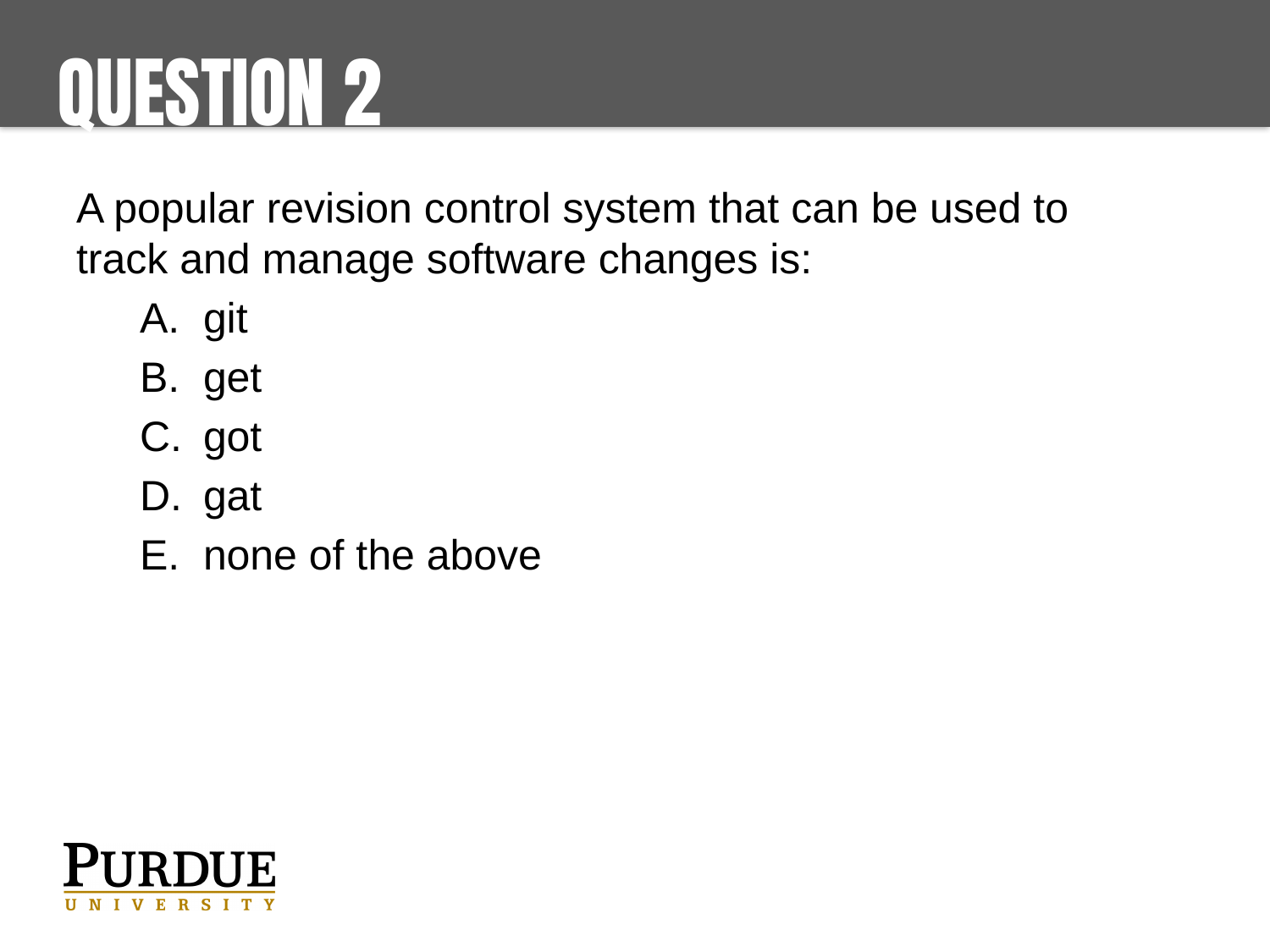

# Question 2
A popular revision control system that can be used to track and manage software changes is:
git
get
got
gat
none of the above